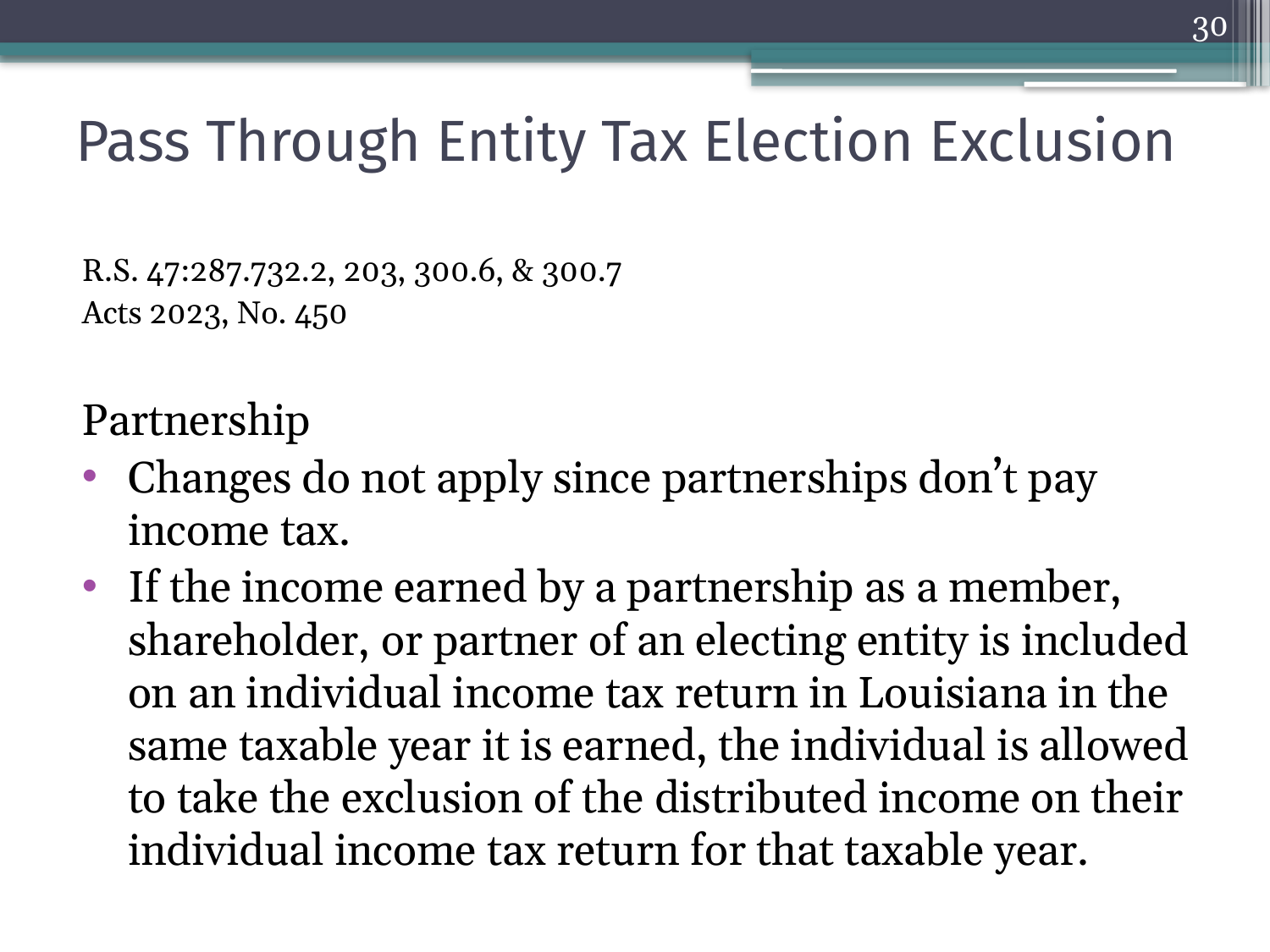

30
# Pass Through Entity Tax Election Exclusion
R.S. 47:287.732.2, 203, 300.6, & 300.7
Acts 2023, No. 450

Partnership
Changes do not apply since partnerships don’t pay income tax.
If the income earned by a partnership as a member, shareholder, or partner of an electing entity is included on an individual income tax return in Louisiana in the same taxable year it is earned, the individual is allowed to take the exclusion of the distributed income on their individual income tax return for that taxable year.